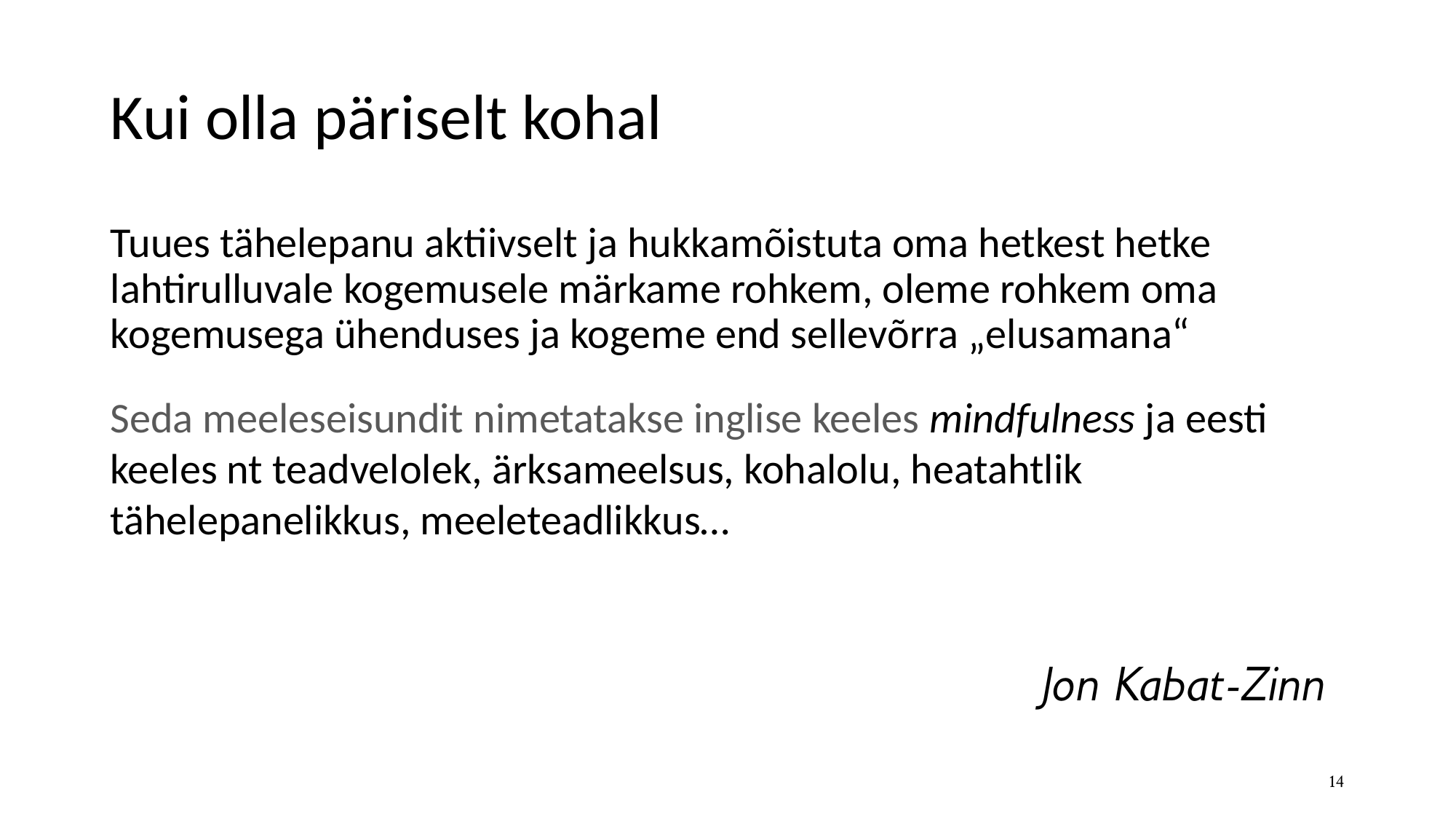

# Kui olla päriselt kohal
Tuues tähelepanu aktiivselt ja hukkamõistuta oma hetkest hetke lahtirulluvale kogemusele märkame rohkem, oleme rohkem oma kogemusega ühenduses ja kogeme end sellevõrra „elusamana“

Seda meeleseisundit nimetatakse inglise keeles mindfulness ja eesti keeles nt teadvelolek, ärksameelsus, kohalolu, heatahtlik tähelepanelikkus, meeleteadlikkus…

Jon Kabat-Zinn
14